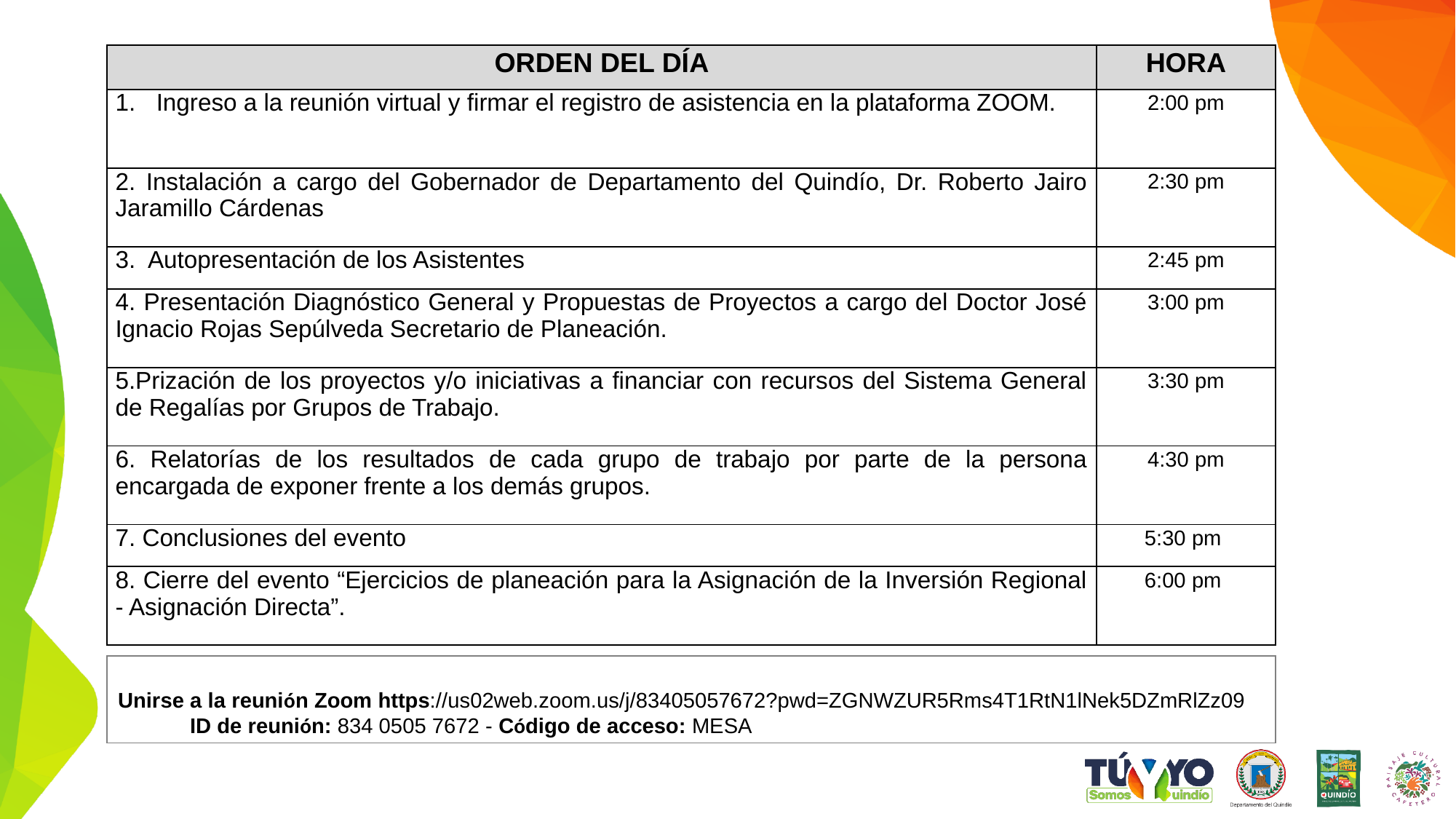

| ORDEN DEL DÍA | HORA |
| --- | --- |
| Ingreso a la reunión virtual y firmar el registro de asistencia en la plataforma ZOOM. | 2:00 pm |
| 2. Instalación a cargo del Gobernador de Departamento del Quindío, Dr. Roberto Jairo Jaramillo Cárdenas | 2:30 pm |
| 3. Autopresentación de los Asistentes | 2:45 pm |
| 4. Presentación Diagnóstico General y Propuestas de Proyectos a cargo del Doctor José Ignacio Rojas Sepúlveda Secretario de Planeación. | 3:00 pm |
| 5.Prización de los proyectos y/o iniciativas a financiar con recursos del Sistema General de Regalías por Grupos de Trabajo. | 3:30 pm |
| 6. Relatorías de los resultados de cada grupo de trabajo por parte de la persona encargada de exponer frente a los demás grupos. | 4:30 pm |
| 7. Conclusiones del evento | 5:30 pm |
| 8. Cierre del evento “Ejercicios de planeación para la Asignación de la Inversión Regional - Asignación Directa”. | 6:00 pm |

Unirse a la reunión Zoom https://us02web.zoom.us/j/83405057672?pwd=ZGNWZUR5Rms4T1RtN1lNek5DZmRlZz09
            ID de reunión: 834 0505 7672 - Código de acceso: MESA